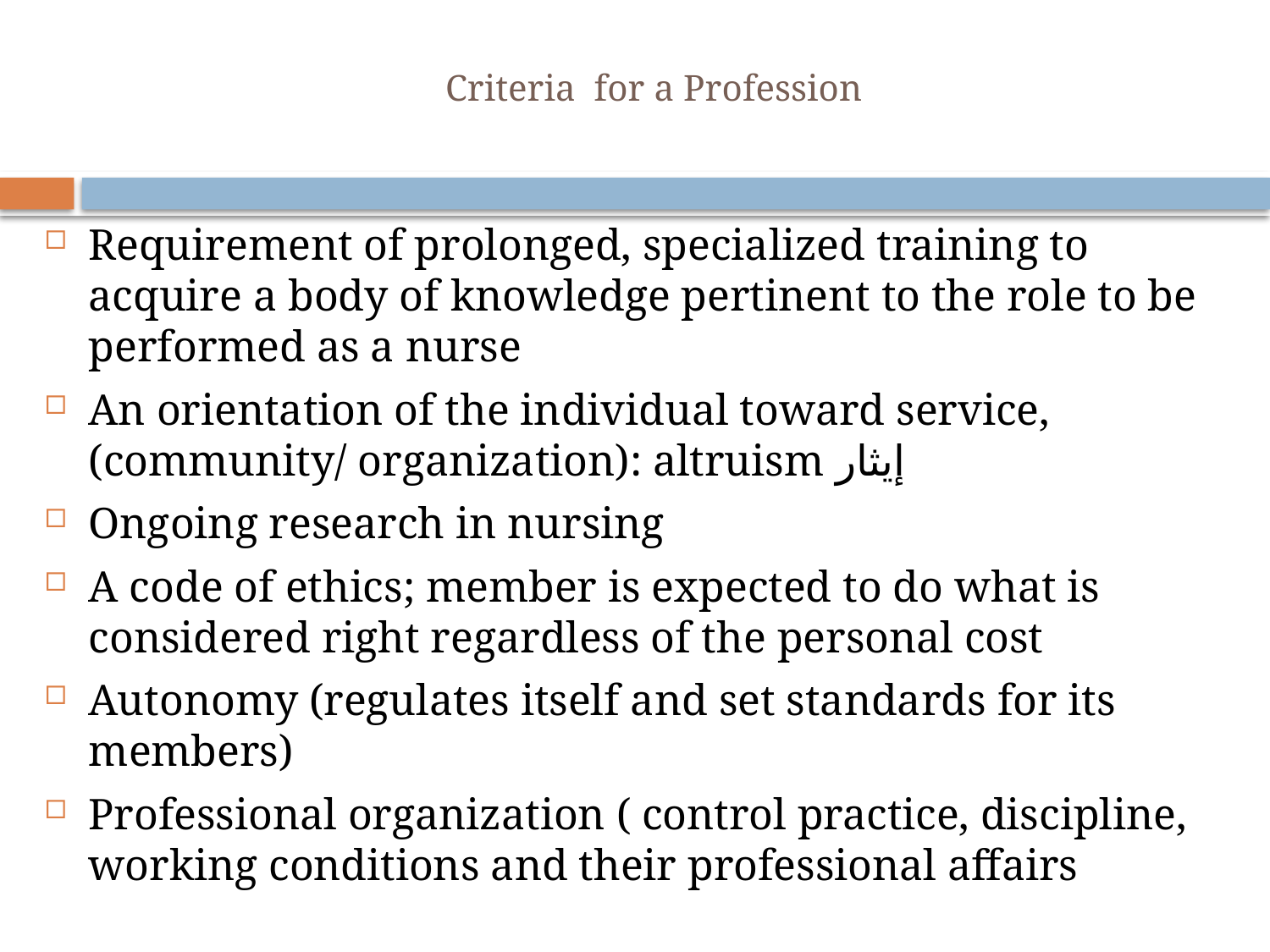

# Criteria  for a Profession
Requirement of prolonged, specialized training to acquire a body of knowledge pertinent to the role to be performed as a nurse
An orientation of the individual toward service, (community/ organization): altruism إيثار
Ongoing research in nursing
A code of ethics; member is expected to do what is considered right regardless of the personal cost
Autonomy (regulates itself and set standards for its members)
Professional organization ( control practice, discipline, working conditions and their professional affairs